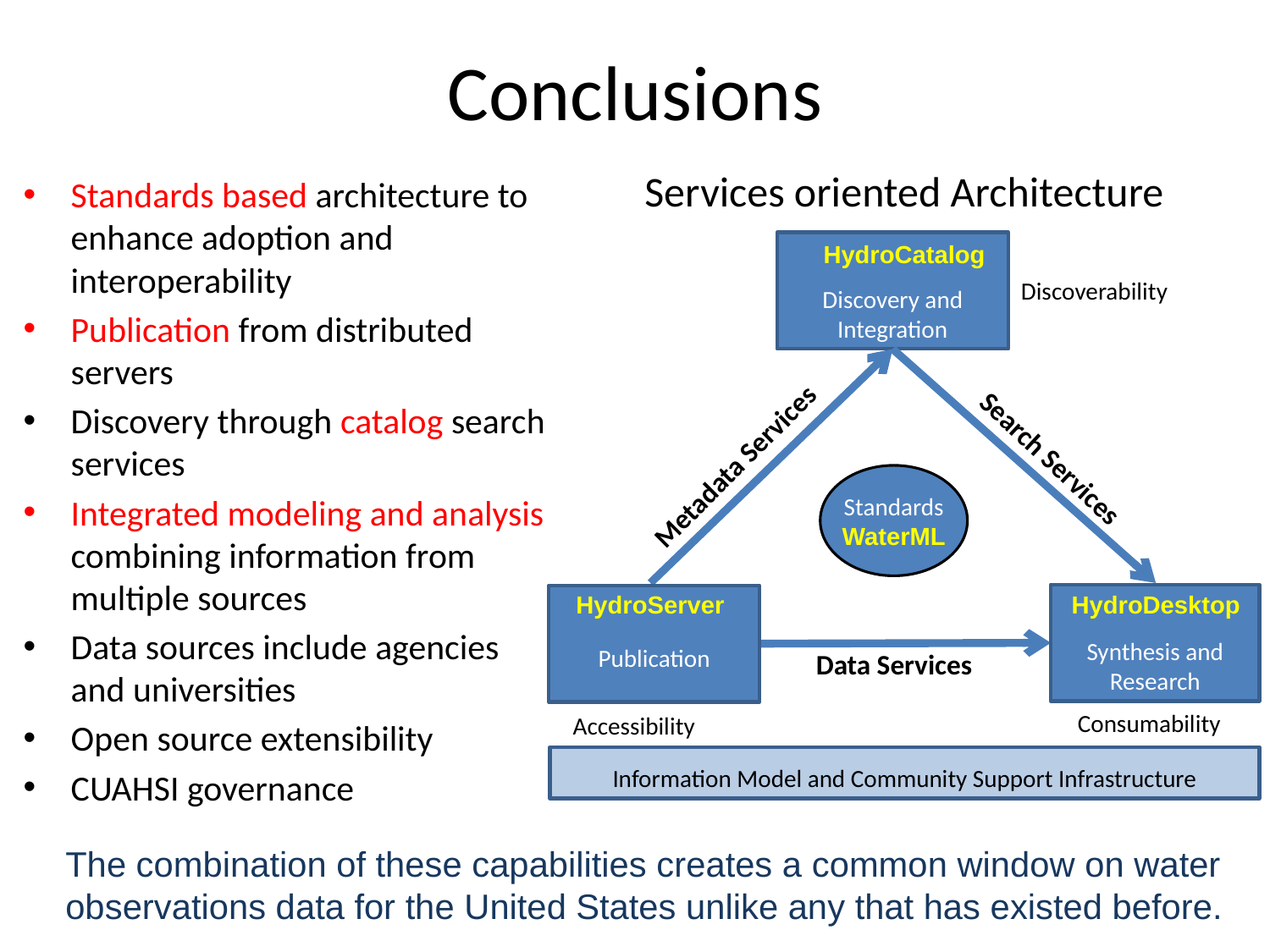

# Conclusions
Services oriented Architecture
Standards based architecture to enhance adoption and interoperability
Publication from distributed servers
Discovery through catalog search services
Integrated modeling and analysis combining information from multiple sources
Data sources include agencies and universities
Open source extensibility
CUAHSI governance
Discovery and Integration
HydroCatalog
Discoverability
Search Services
Metadata Services
Standards
WaterML
HydroServer
Publication

HydroDesktop
Synthesis and Research
Data Services
Consumability
Accessibility
Information Model and Community Support Infrastructure
The combination of these capabilities creates a common window on water observations data for the United States unlike any that has existed before.